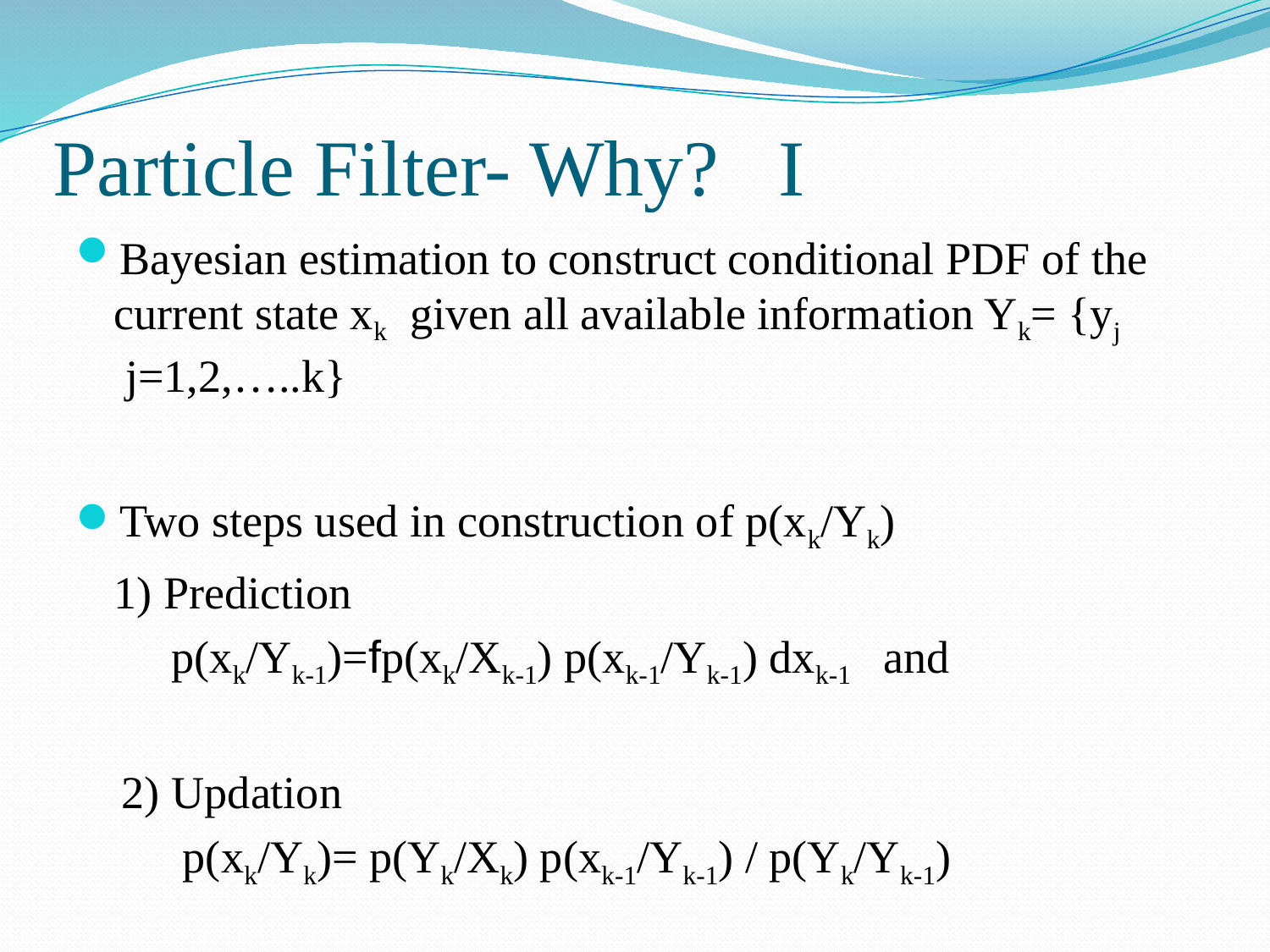

# Particle Filter- Why?   I
Bayesian estimation to construct conditional PDF of the current state xk  given all available information Yk= {yj        j=1,2,…..k}

Two steps used in construction of p(xk/Yk)
	1) Prediction
	     p(xk/Yk-1)=fp(xk/Xk-1) p(xk-1/Yk-1) dxk-1     and

    2) Updation
	      p(xk/Yk)= p(Yk/Xk) p(xk-1/Yk-1) / p(Yk/Yk-1)